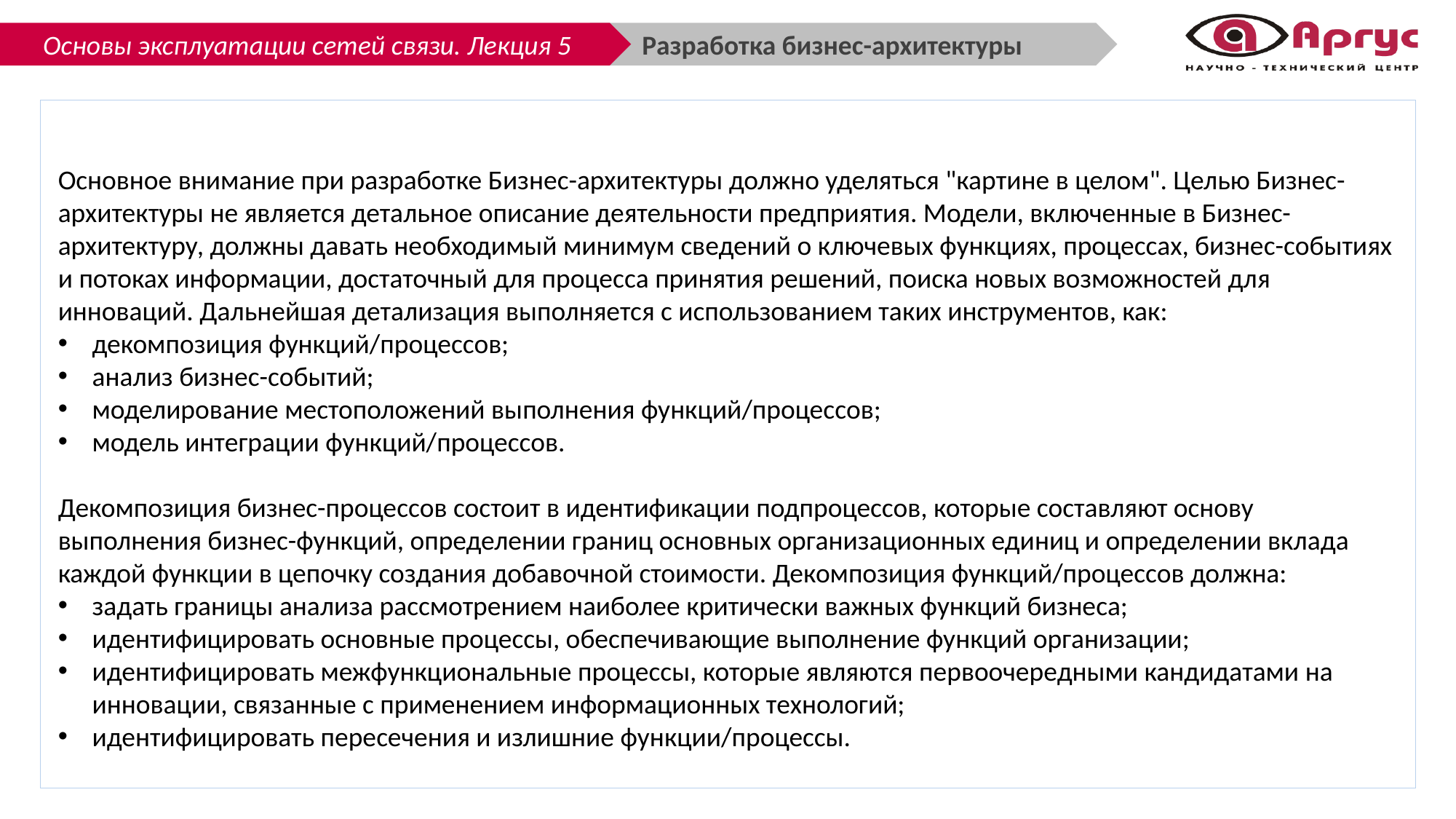

Разработка бизнес-архитектуры
Основное внимание при разработке Бизнес-архитектуры должно уделяться "картине в целом". Целью Бизнес-архитектуры не является детальное описание деятельности предприятия. Модели, включенные в Бизнес-архитектуру, должны давать необходимый минимум сведений о ключевых функциях, процессах, бизнес-событиях и потоках информации, достаточный для процесса принятия решений, поиска новых возможностей для инноваций. Дальнейшая детализация выполняется с использованием таких инструментов, как:
декомпозиция функций/процессов;
анализ бизнес-событий;
моделирование местоположений выполнения функций/процессов;
модель интеграции функций/процессов.

Декомпозиция бизнес-процессов состоит в идентификации подпроцессов, которые составляют основу выполнения бизнес-функций, определении границ основных организационных единиц и определении вклада каждой функции в цепочку создания добавочной стоимости. Декомпозиция функций/процессов должна:
задать границы анализа рассмотрением наиболее критически важных функций бизнеса;
идентифицировать основные процессы, обеспечивающие выполнение функций организации;
идентифицировать межфункциональные процессы, которые являются первоочередными кандидатами на инновации, связанные с применением информационных технологий;
идентифицировать пересечения и излишние функции/процессы.